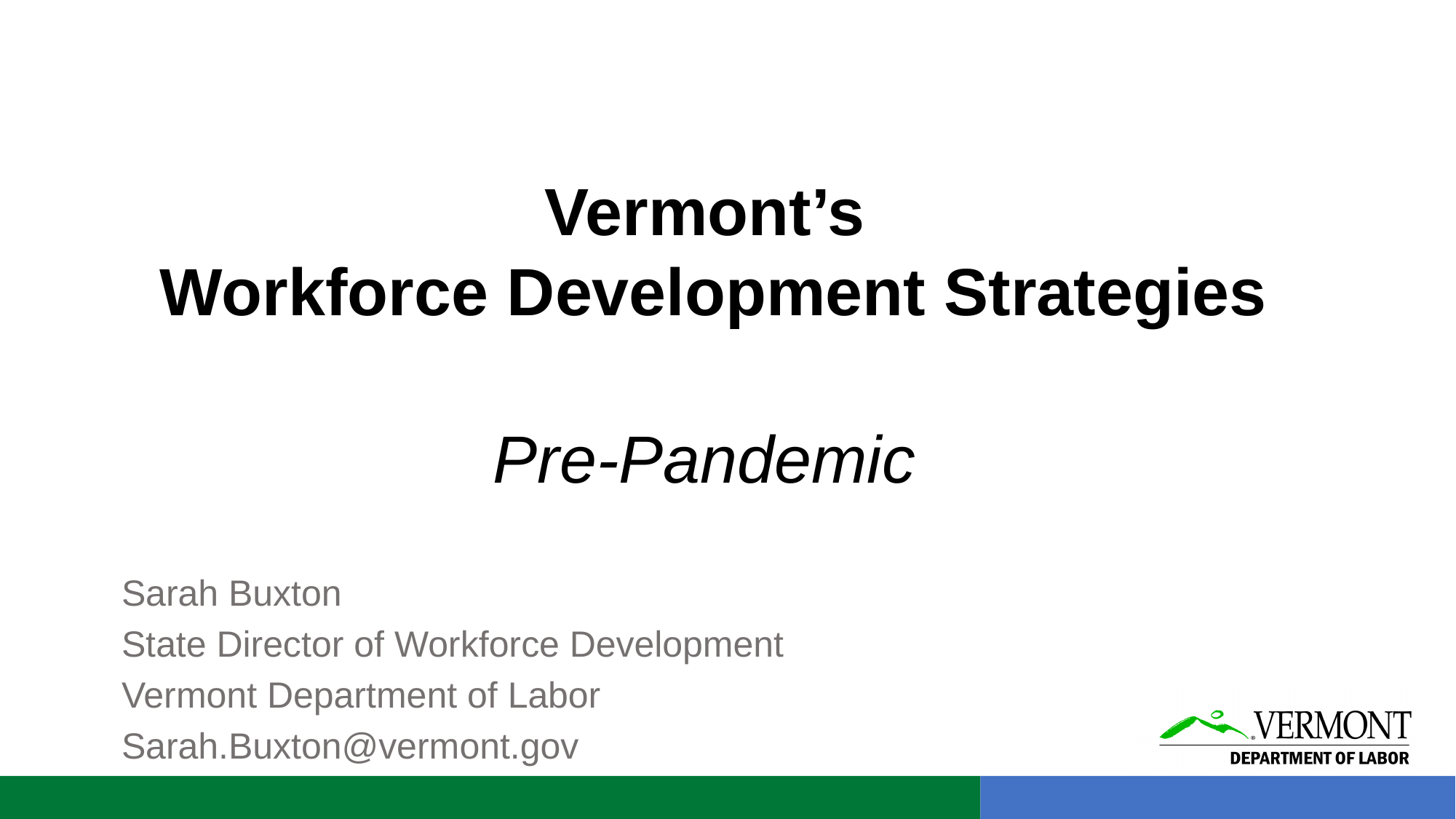

Vermont’s
Workforce Development Strategies

Pre-Pandemic
Sarah Buxton
State Director of Workforce Development
Vermont Department of Labor
Sarah.Buxton@vermont.gov